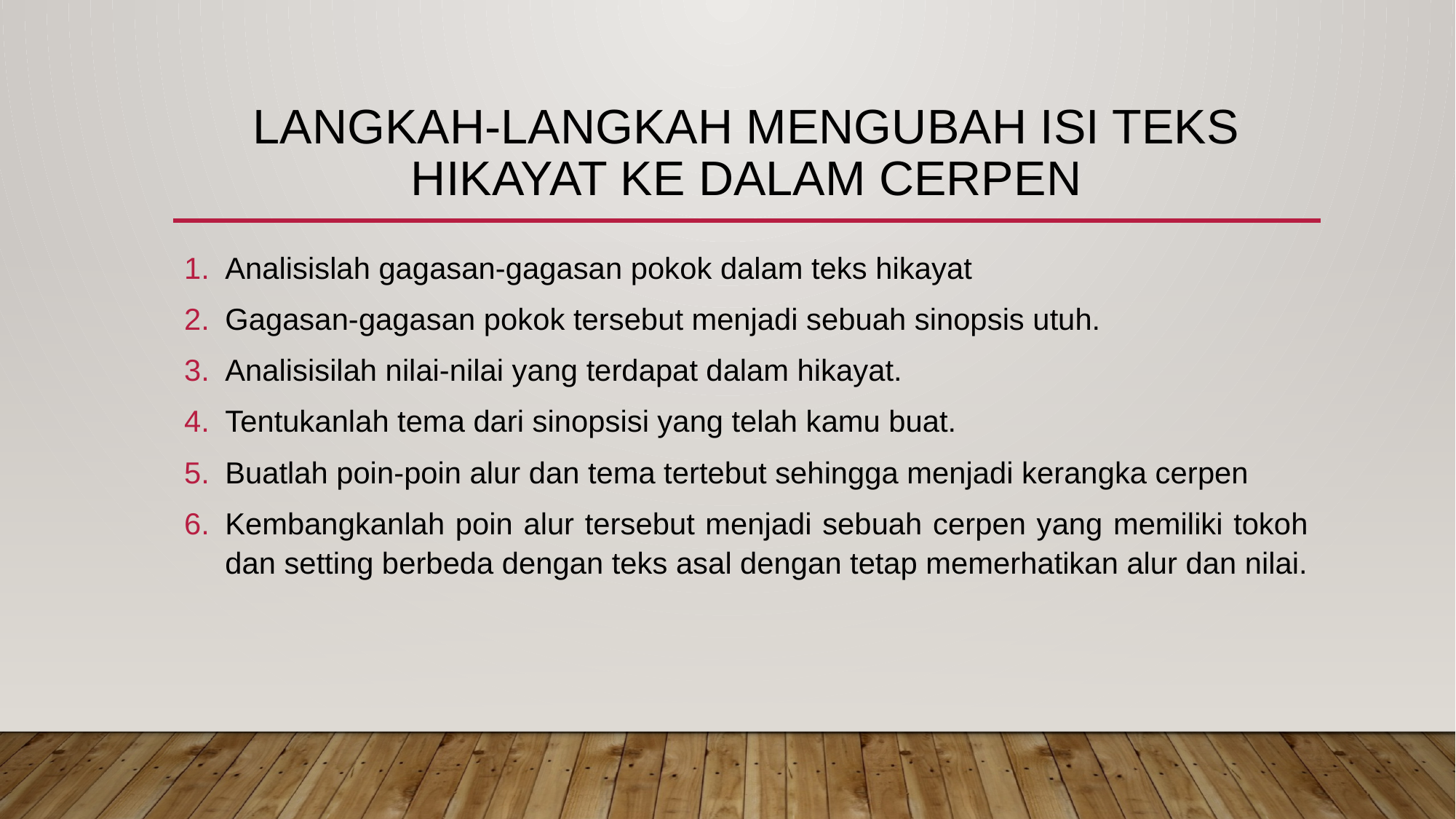

# Langkah-langkah mengubah isi teks hikayat ke dalam cerpen
Analisislah gagasan-gagasan pokok dalam teks hikayat
Gagasan-gagasan pokok tersebut menjadi sebuah sinopsis utuh.
Analisisilah nilai-nilai yang terdapat dalam hikayat.
Tentukanlah tema dari sinopsisi yang telah kamu buat.
Buatlah poin-poin alur dan tema tertebut sehingga menjadi kerangka cerpen
Kembangkanlah poin alur tersebut menjadi sebuah cerpen yang memiliki tokoh dan setting berbeda dengan teks asal dengan tetap memerhatikan alur dan nilai.